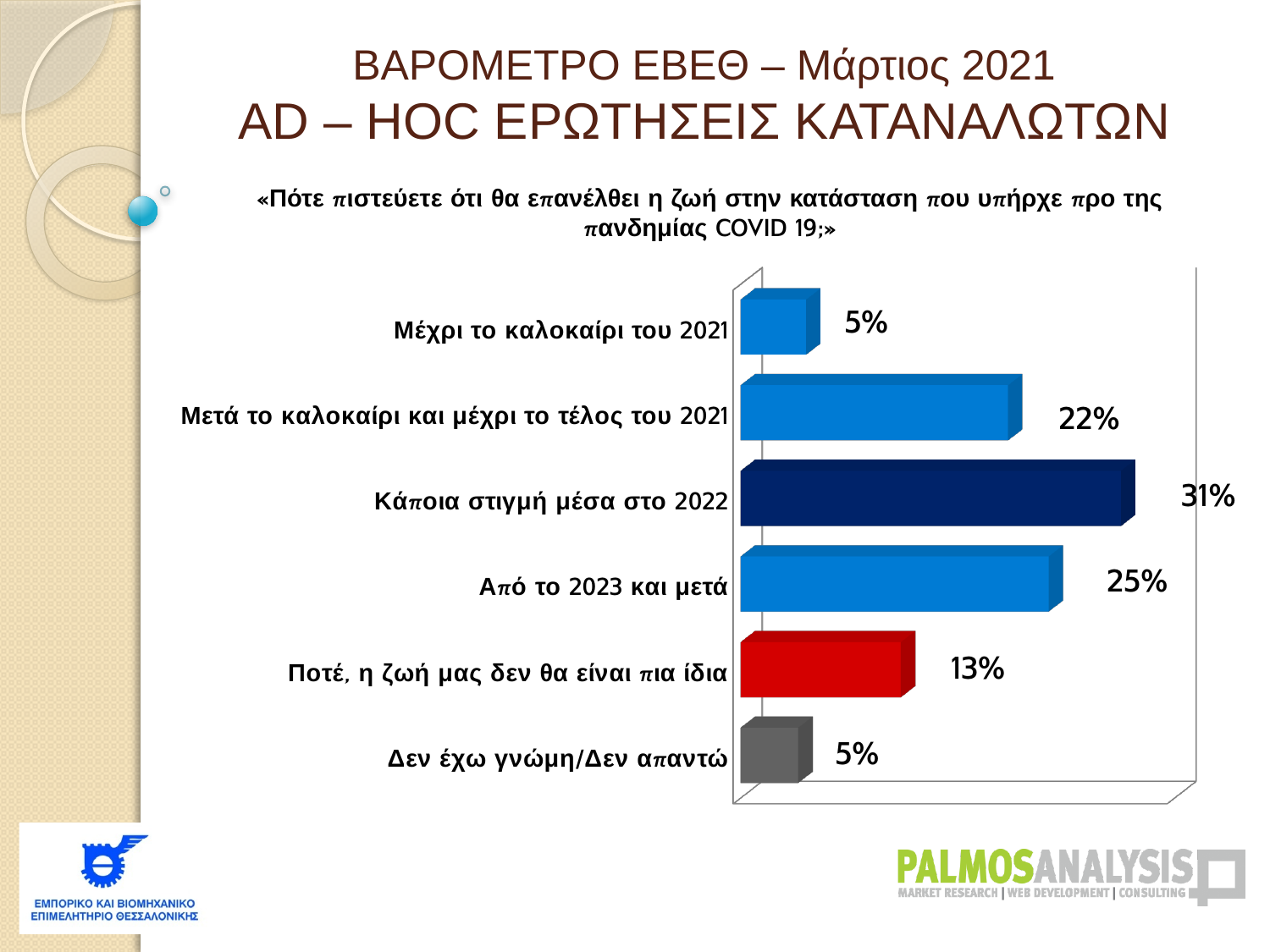

ΒΑΡΟΜΕΤΡΟ ΕΒΕΘ – Μάρτιος 2021
AD – HOC ΕΡΩΤΗΣΕΙΣ ΚΑΤΑΝΑΛΩΤΩΝ
«Πότε πιστεύετε ότι θα επανέλθει η ζωή στην κατάσταση που υπήρχε προ της πανδημίας COVID 19;»

[unsupported chart]